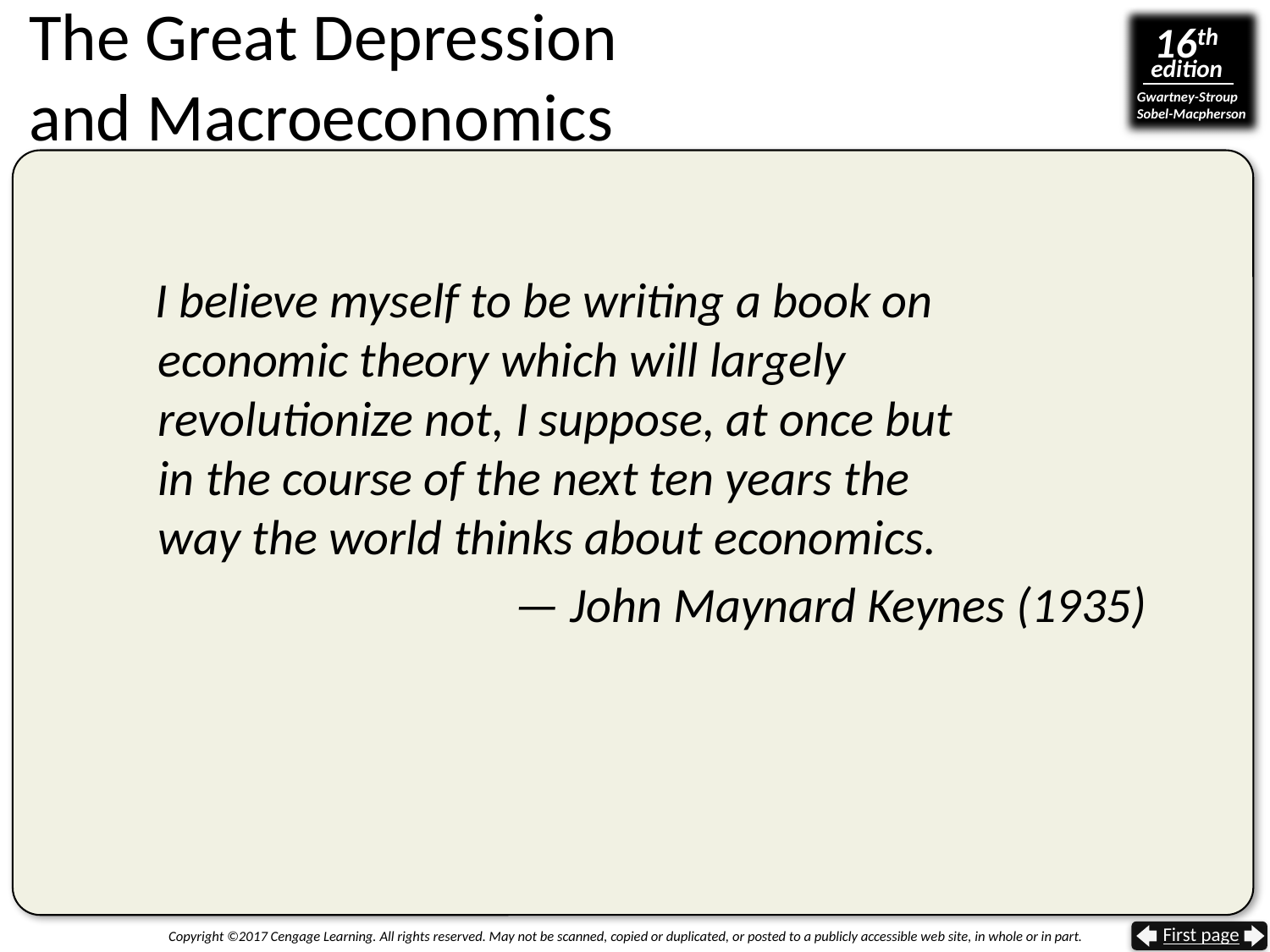

# The Great Depression and Macroeconomics
    I believe myself to be writing a book on economic theory which will largely revolutionize not, I suppose, at once but in the course of the next ten years the way the world thinks about economics.
— John Maynard Keynes (1935)